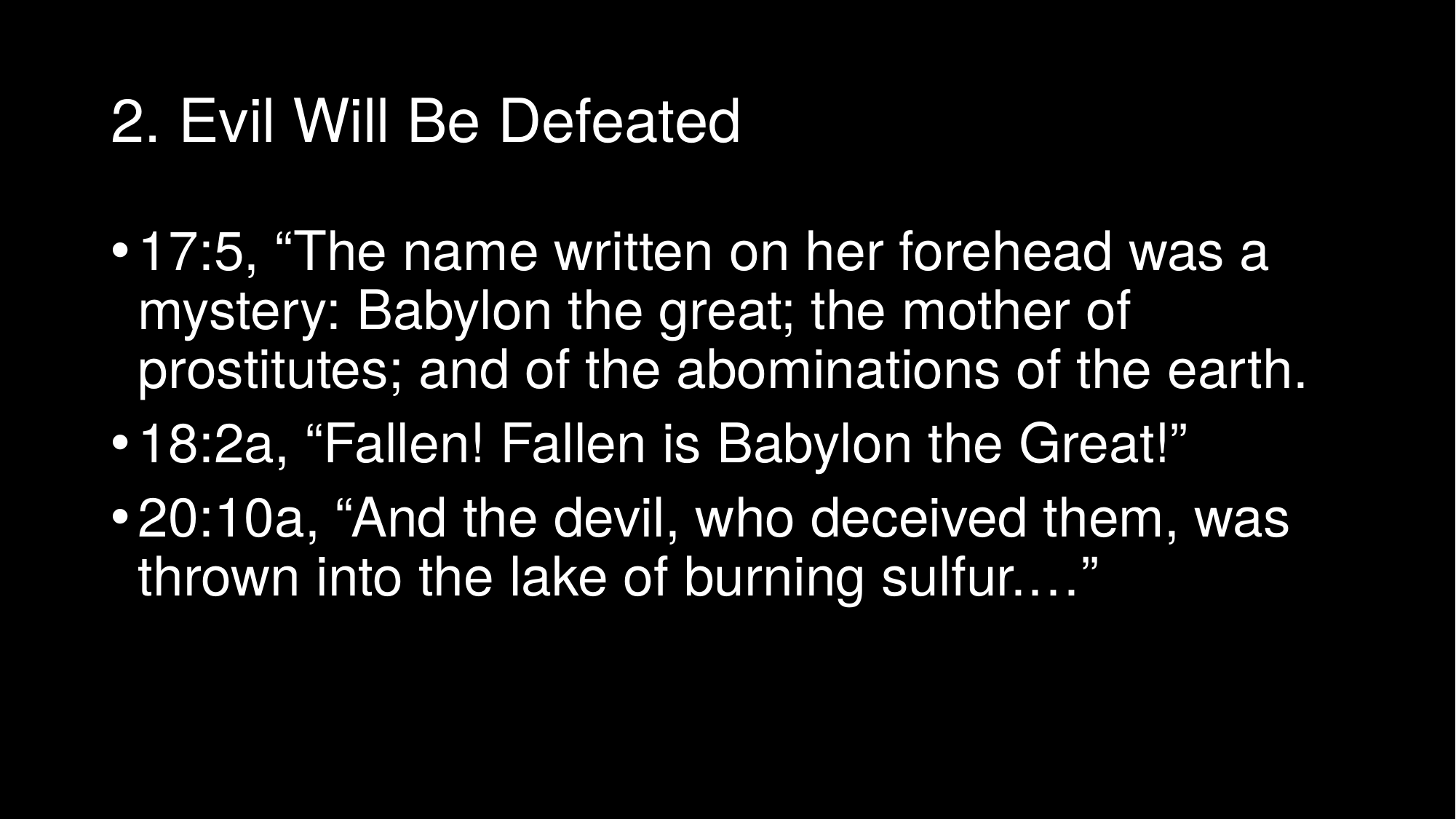

# 2. Evil Will Be Defeated
17:5, “The name written on her forehead was a mystery: Babylon the great; the mother of prostitutes; and of the abominations of the earth.
18:2a, “Fallen! Fallen is Babylon the Great!”
20:10a, “And the devil, who deceived them, was thrown into the lake of burning sulfur.…”